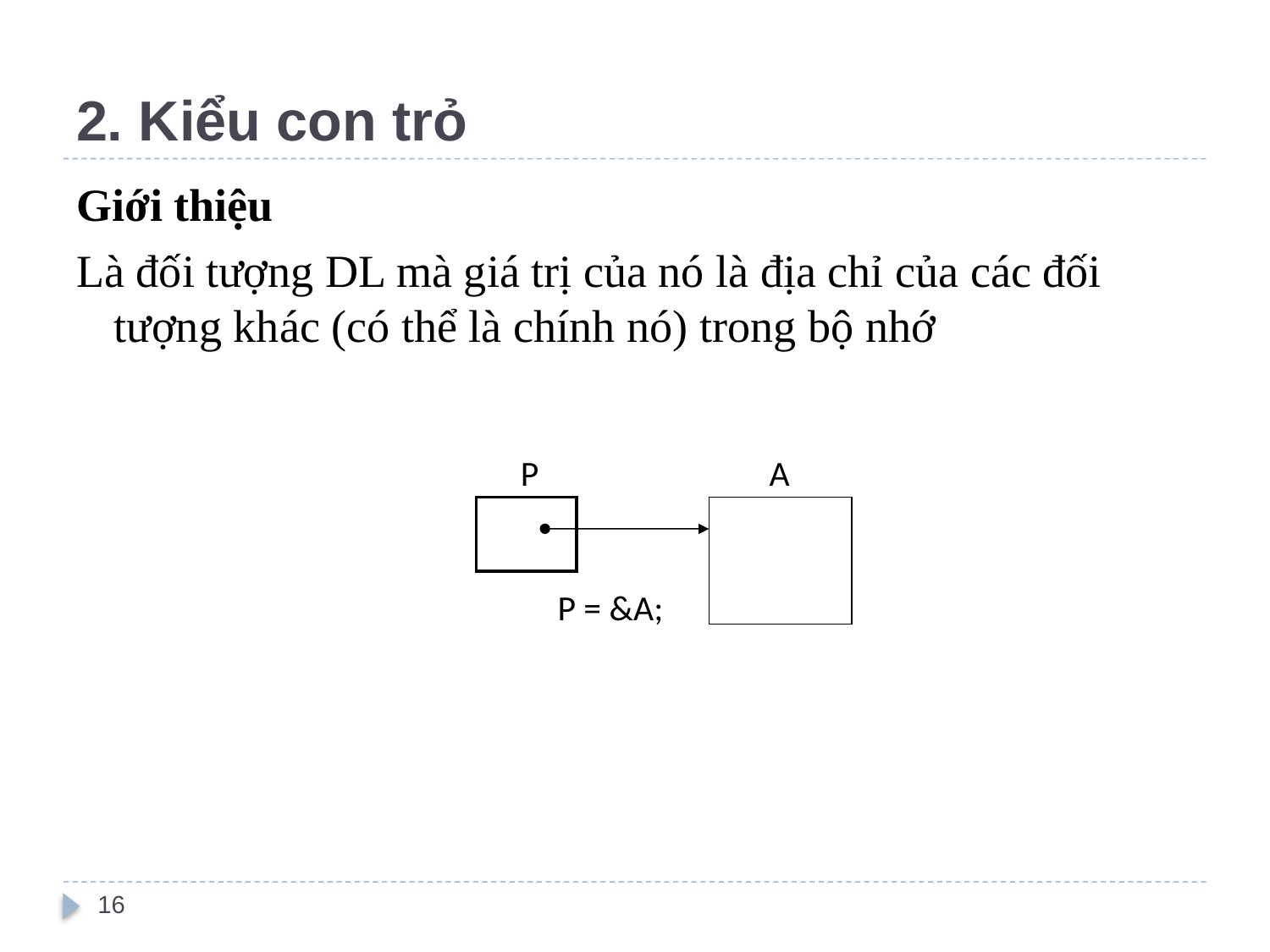

# 2. Kiểu con trỏ
Giới thiệu
Là đối tượng DL mà giá trị của nó là địa chỉ của các đối tượng khác (có thể là chính nó) trong bộ nhớ
P
A

P = &A;
16